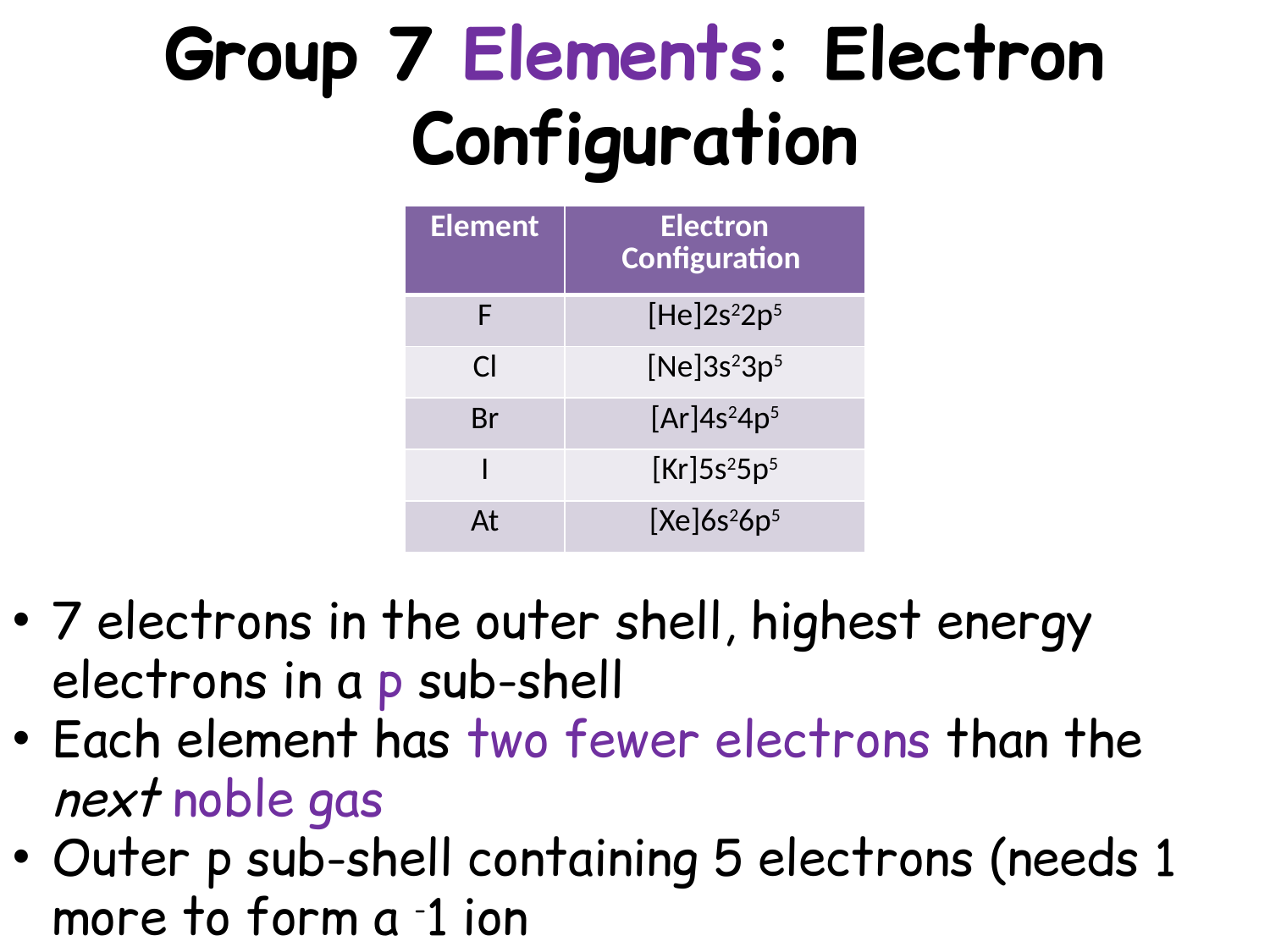

Group 7 Elements: Electron Configuration
| Element | Electron Configuration |
| --- | --- |
| F | [He]2s22p5 |
| Cl | [Ne]3s23p5 |
| Br | [Ar]4s24p5 |
| I | [Kr]5s25p5 |
| At | [Xe]6s26p5 |
7 electrons in the outer shell, highest energy electrons in a p sub-shell
Each element has two fewer electrons than the next noble gas
Outer p sub-shell containing 5 electrons (needs 1 more to form a -1 ion